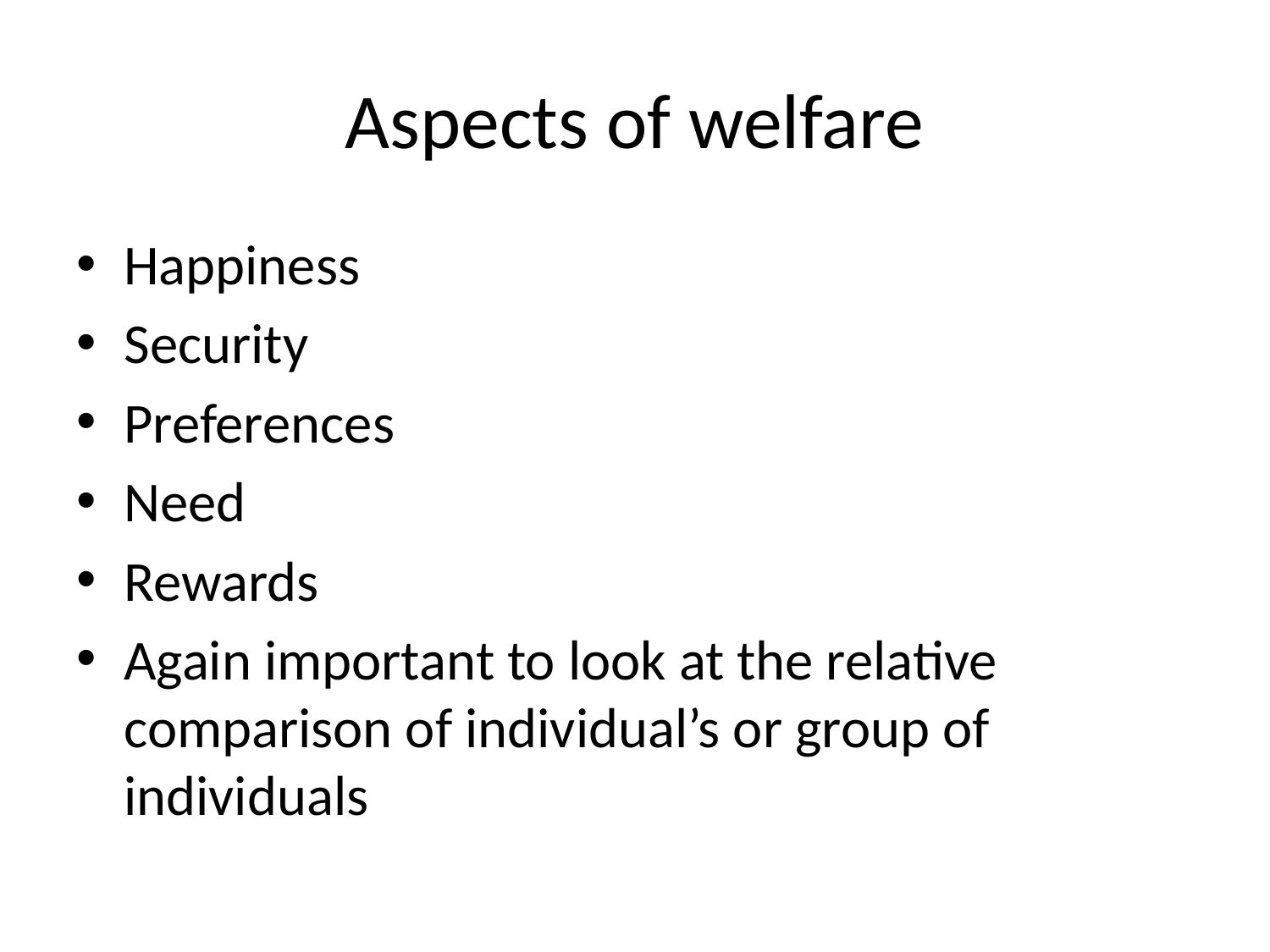

# Aspects of welfare
Happiness
Security
Preferences
Need
Rewards
Again important to look at the relative comparison of individual’s or group of individuals